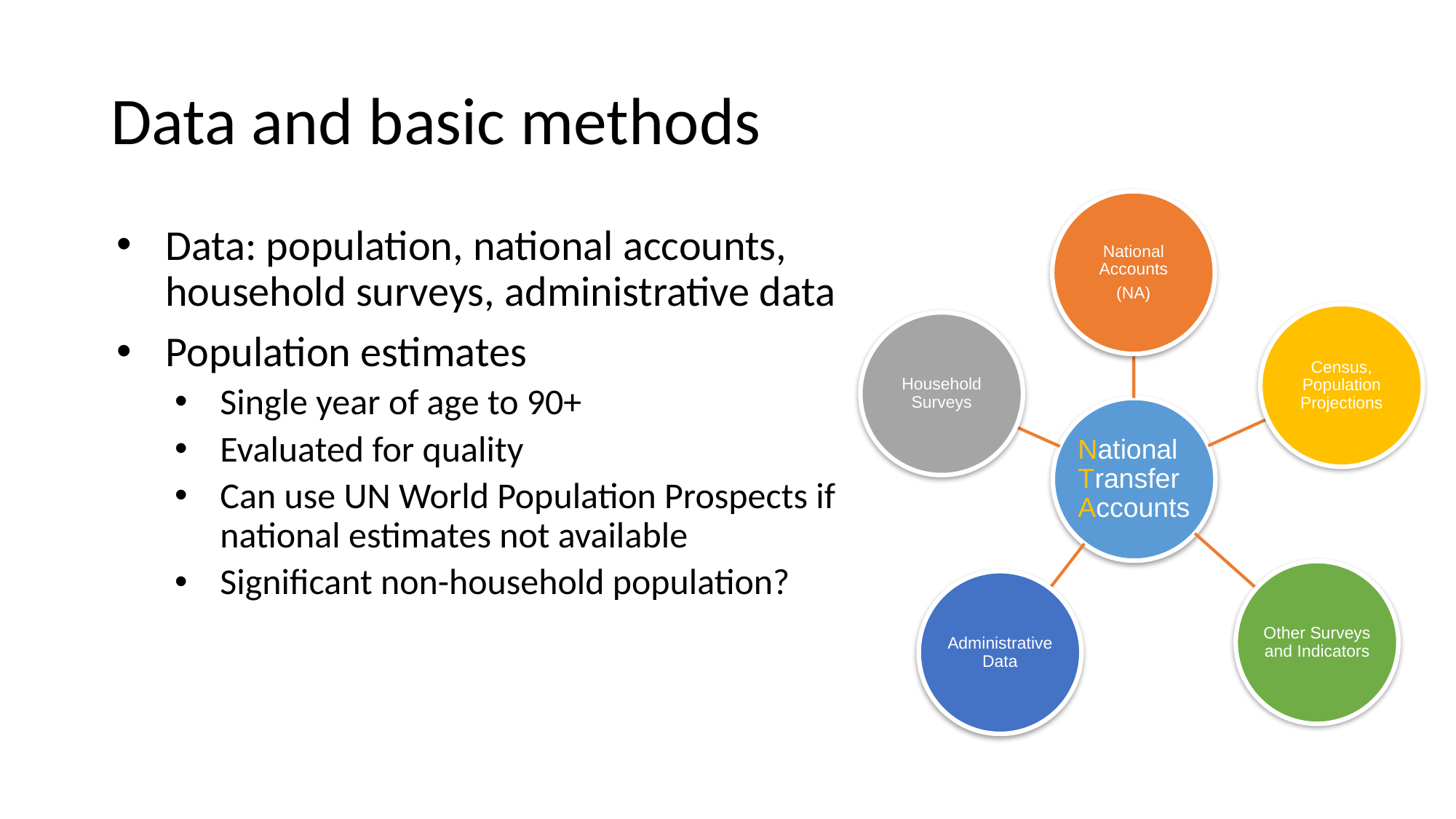

# Data and basic methods
National Transfer Accounts

National Accounts
(NA)

Household Surveys

Census, Population Projections

Administrative Data

Other Surveys and Indicators
Data: population, national accounts, household surveys, administrative data
Population estimates
Single year of age to 90+
Evaluated for quality
Can use UN World Population Prospects if national estimates not available
Significant non-household population?